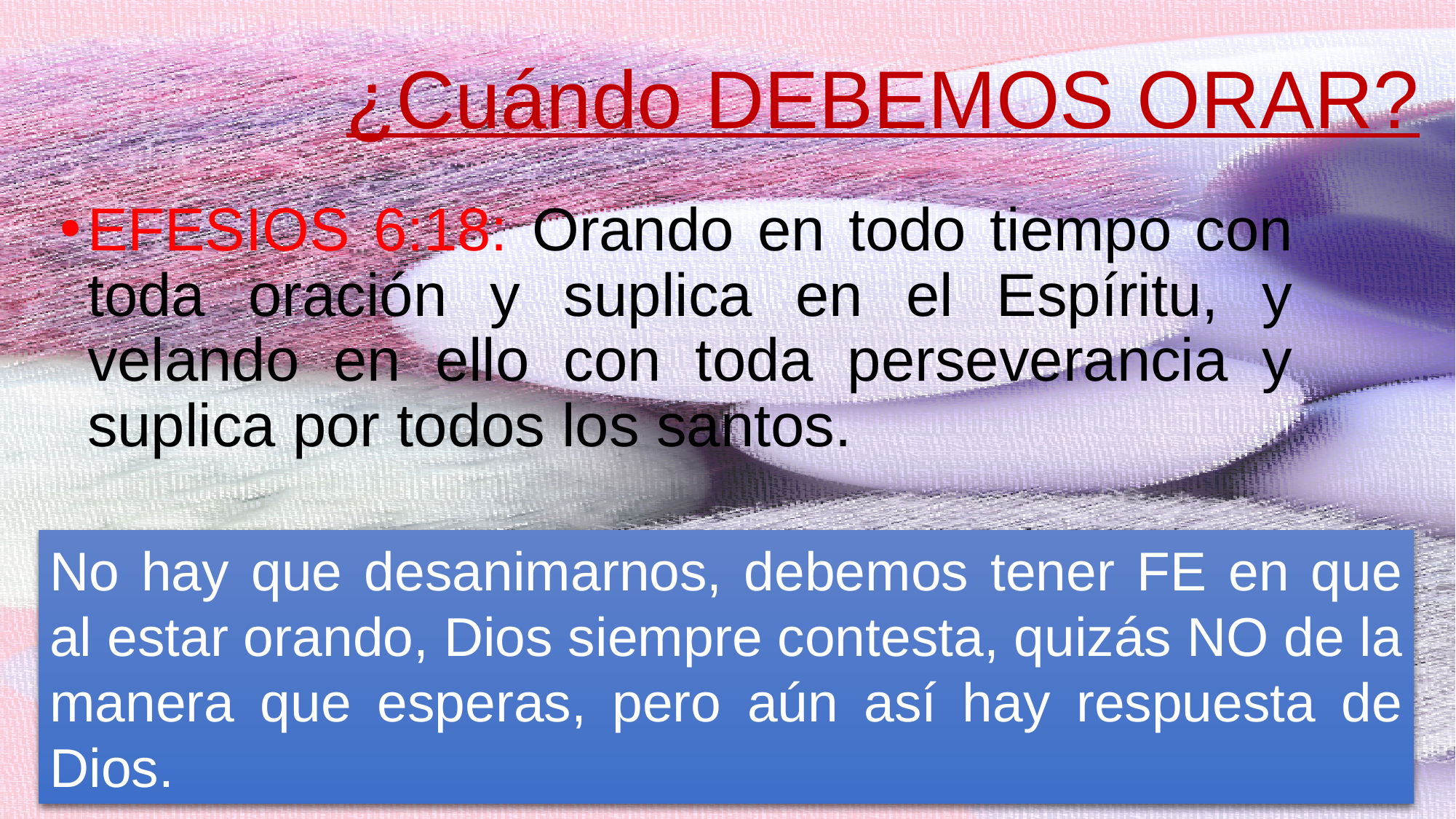

# ¿Cuándo DEBEMOS ORAR?
EFESIOS 6:18: Orando en todo tiempo con toda oración y suplica en el Espíritu, y velando en ello con toda perseverancia y suplica por todos los santos.
No hay que desanimarnos, debemos tener FE en que al estar orando, Dios siempre contesta, quizás NO de la manera que esperas, pero aún así hay respuesta de Dios.